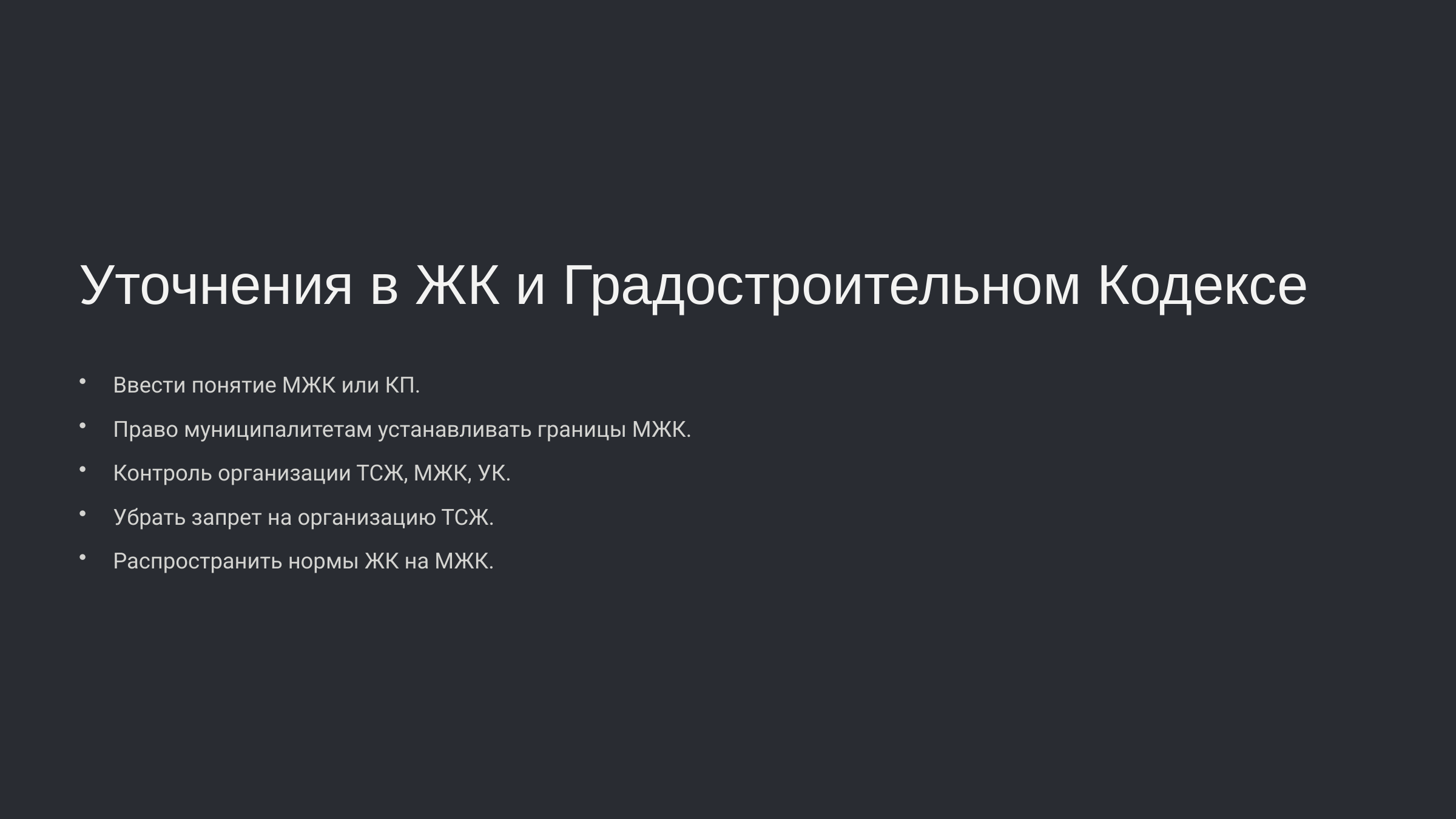

Уточнения в ЖК и Градостроительном Кодексе
Ввести понятие МЖК или КП.
Право муниципалитетам устанавливать границы МЖК.
Контроль организации ТСЖ, МЖК, УК.
Убрать запрет на организацию ТСЖ.
Распространить нормы ЖК на МЖК.